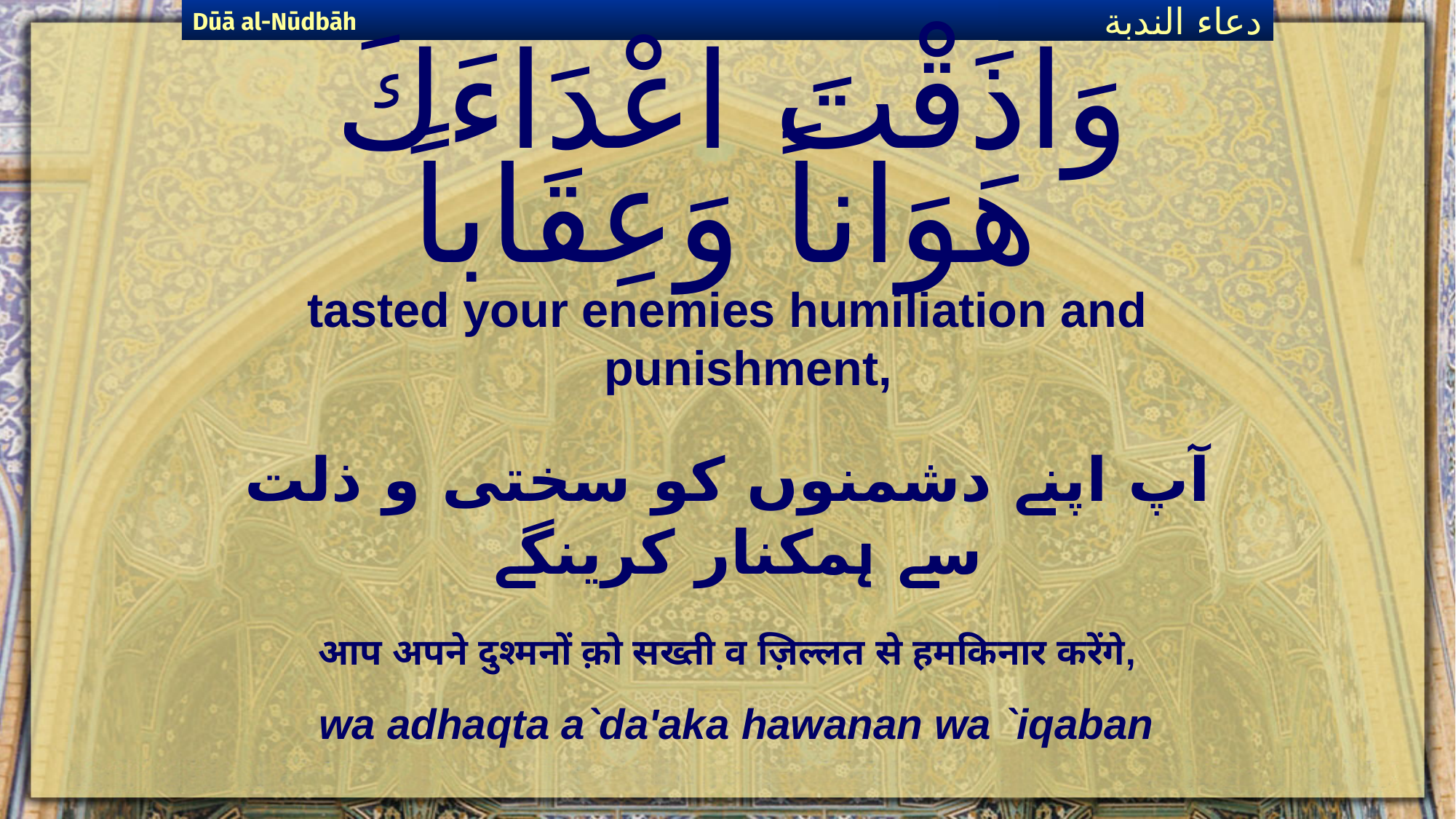

Dūā al-Nūdbāh
دعاء الندبة
# وَاذَقْتَ اعْدَاءَكَ هَوَاناً وَعِقَاباً
tasted your enemies humiliation and punishment,
آپ اپنے دشمنوں کو سختی و ذلت سے ہمکنار کرینگے
आप अपने दुश्मनों क़ो सख्ती व ज़िल्लत से हमकिनार करेंगे,
wa adhaqta a`da'aka hawanan wa `iqaban